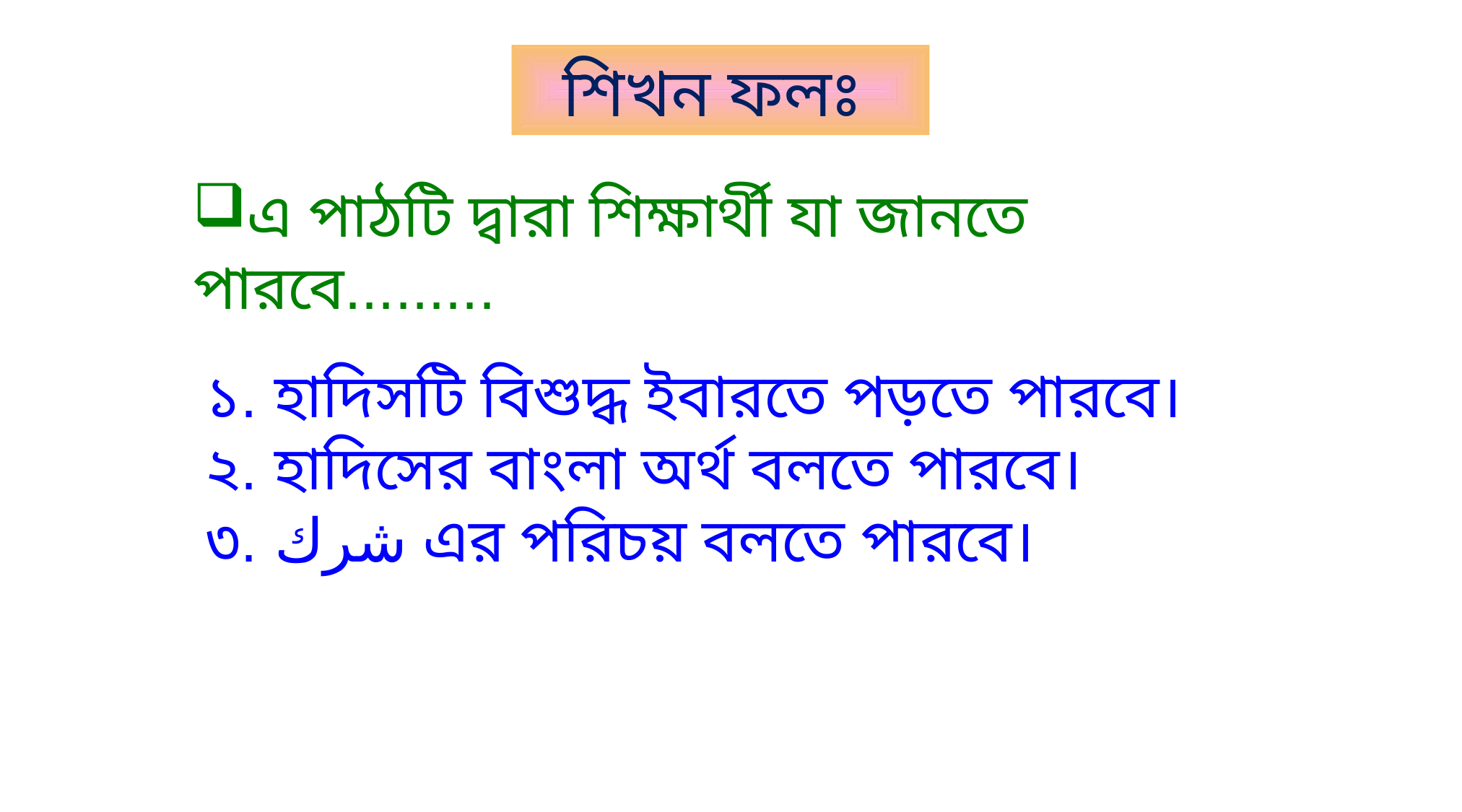

শিখন ফলঃ
এ পাঠটি দ্বারা শিক্ষার্থী যা জানতে পারবে.........
১. হাদিসটি বিশুদ্ধ ইবারতে পড়তে পারবে।
২. হাদিসের বাংলা অর্থ বলতে পারবে।
৩. شرك এর পরিচয় বলতে পারবে।